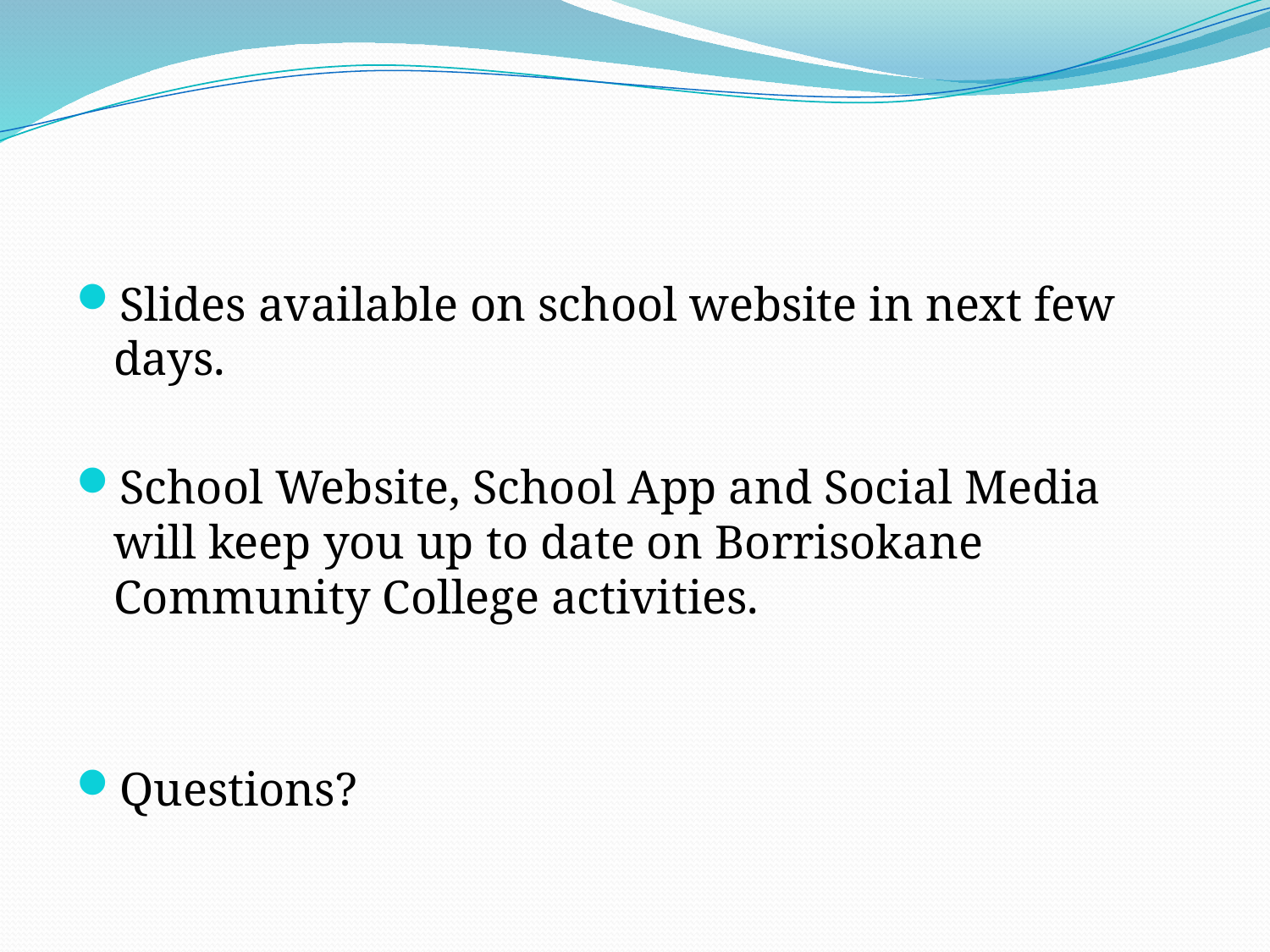

#
Slides available on school website in next few days.

School Website, School App and Social Media will keep you up to date on Borrisokane Community College activities.

Questions?